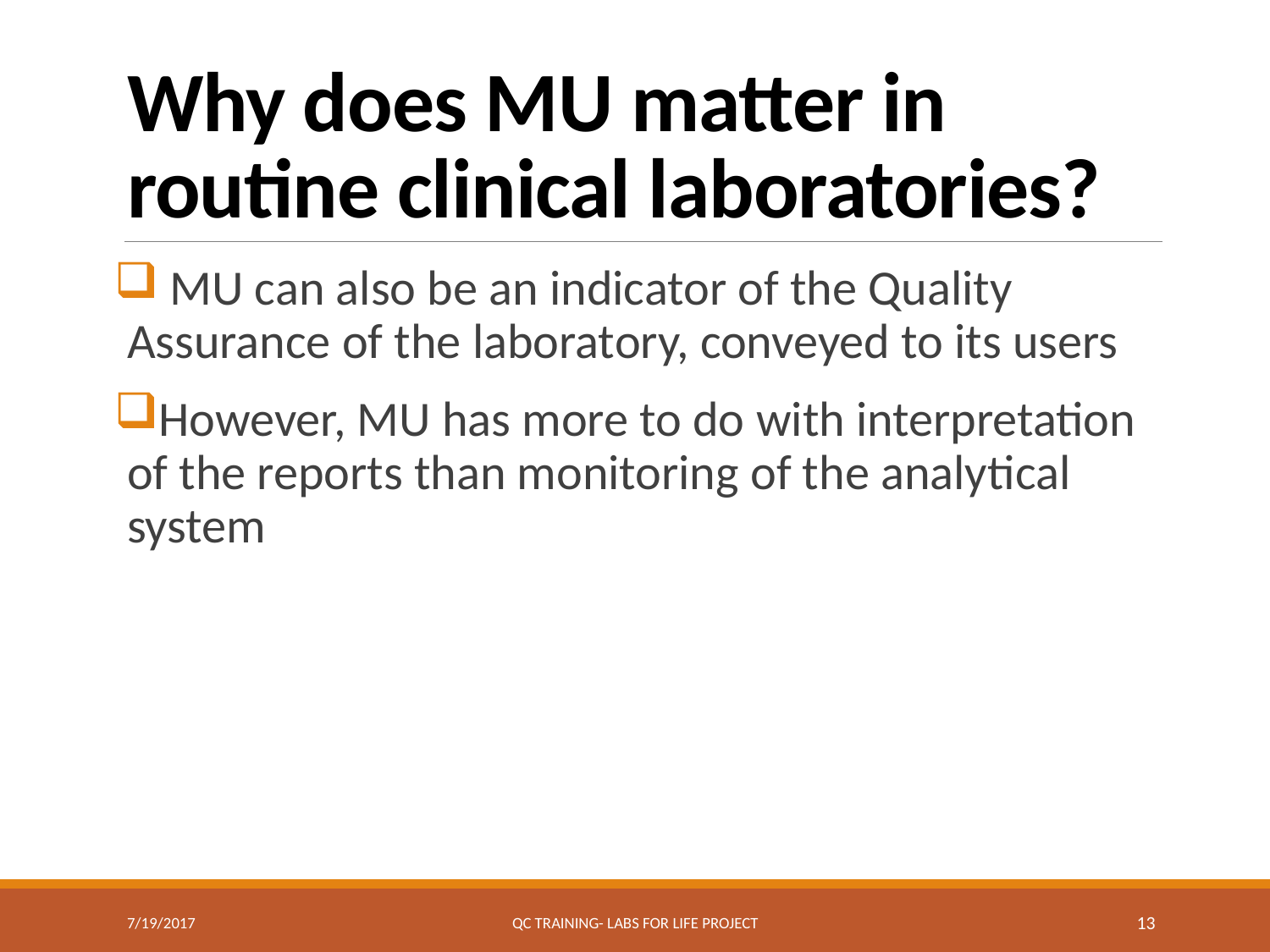

# Why does MU matter in routine clinical laboratories?
 MU can also be an indicator of the Quality Assurance of the laboratory, conveyed to its users
However, MU has more to do with interpretation of the reports than monitoring of the analytical system
7/19/2017
QC Training- Labs for Life Project
13